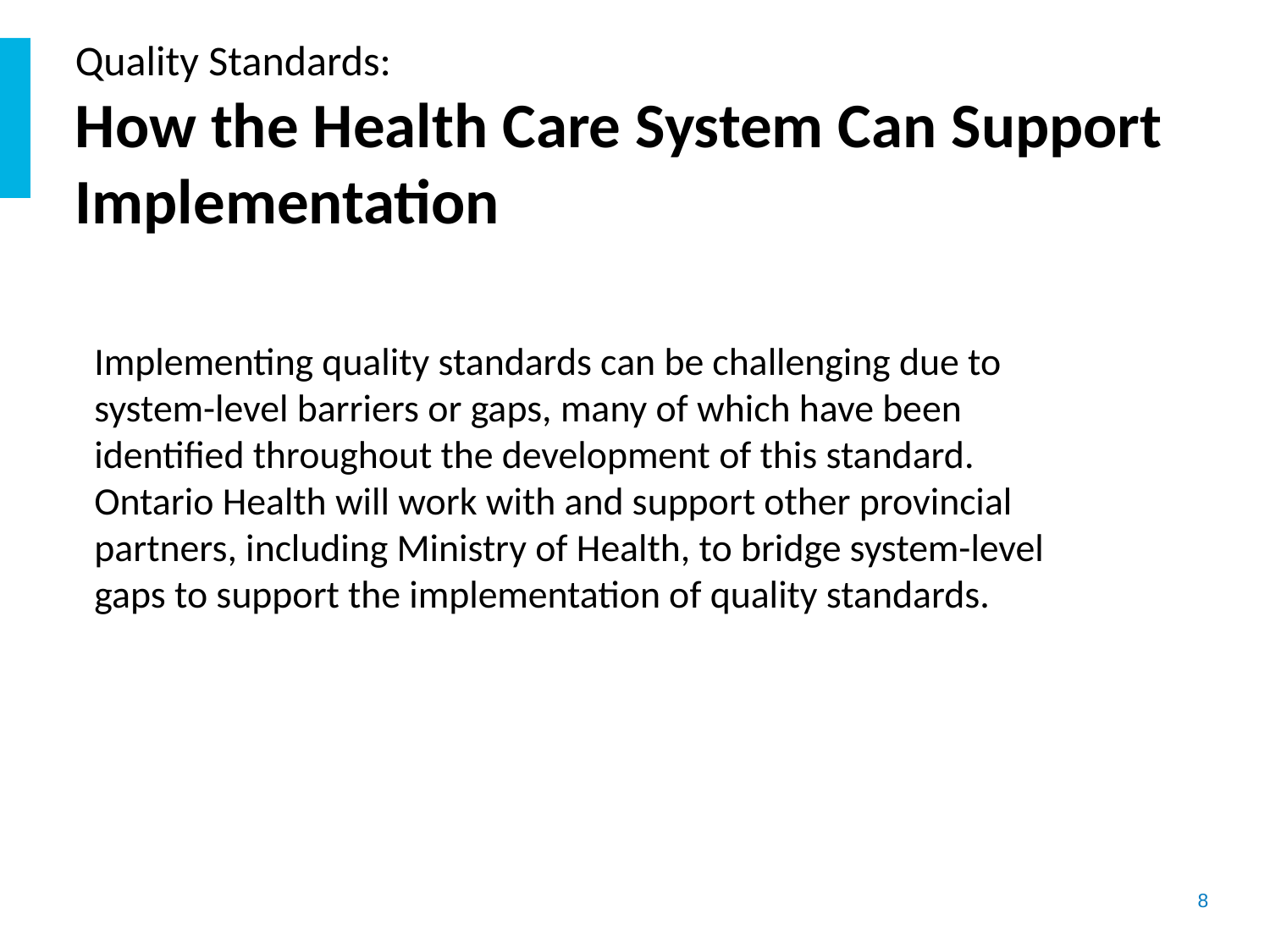

# Quality Standards: How the Health Care System Can Support Implementation
Implementing quality standards can be challenging due to system-level barriers or gaps, many of which have been identified throughout the development of this standard. Ontario Health will work with and support other provincial partners, including Ministry of Health, to bridge system-level gaps to support the implementation of quality standards.